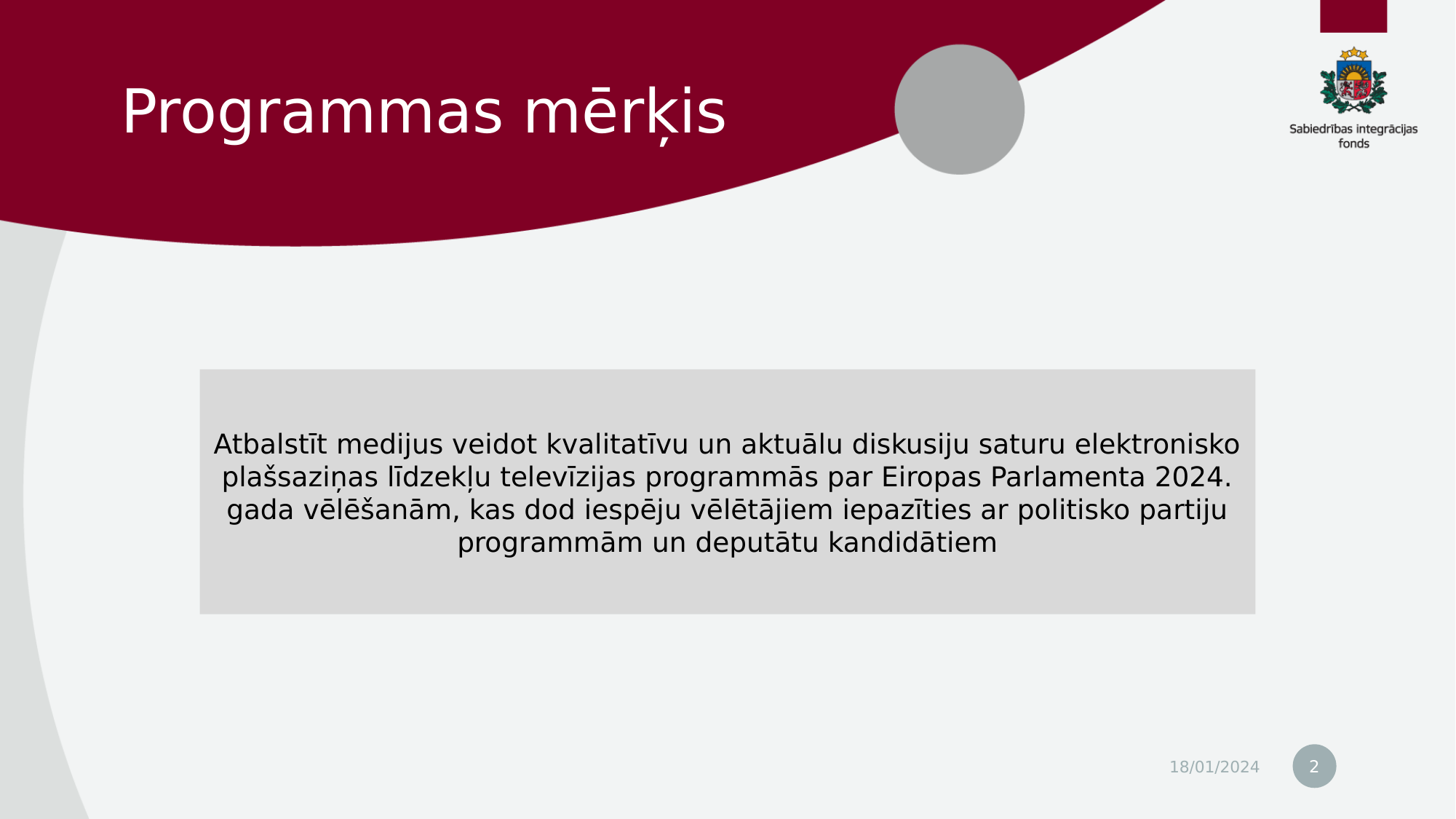

# Programmas mērķis
Atbalstīt medijus veidot kvalitatīvu un aktuālu diskusiju saturu elektronisko plašsaziņas līdzekļu televīzijas programmās par Eiropas Parlamenta 2024. gada vēlēšanām, kas dod iespēju vēlētājiem iepazīties ar politisko partiju programmām un deputātu kandidātiem
2
18/01/2024